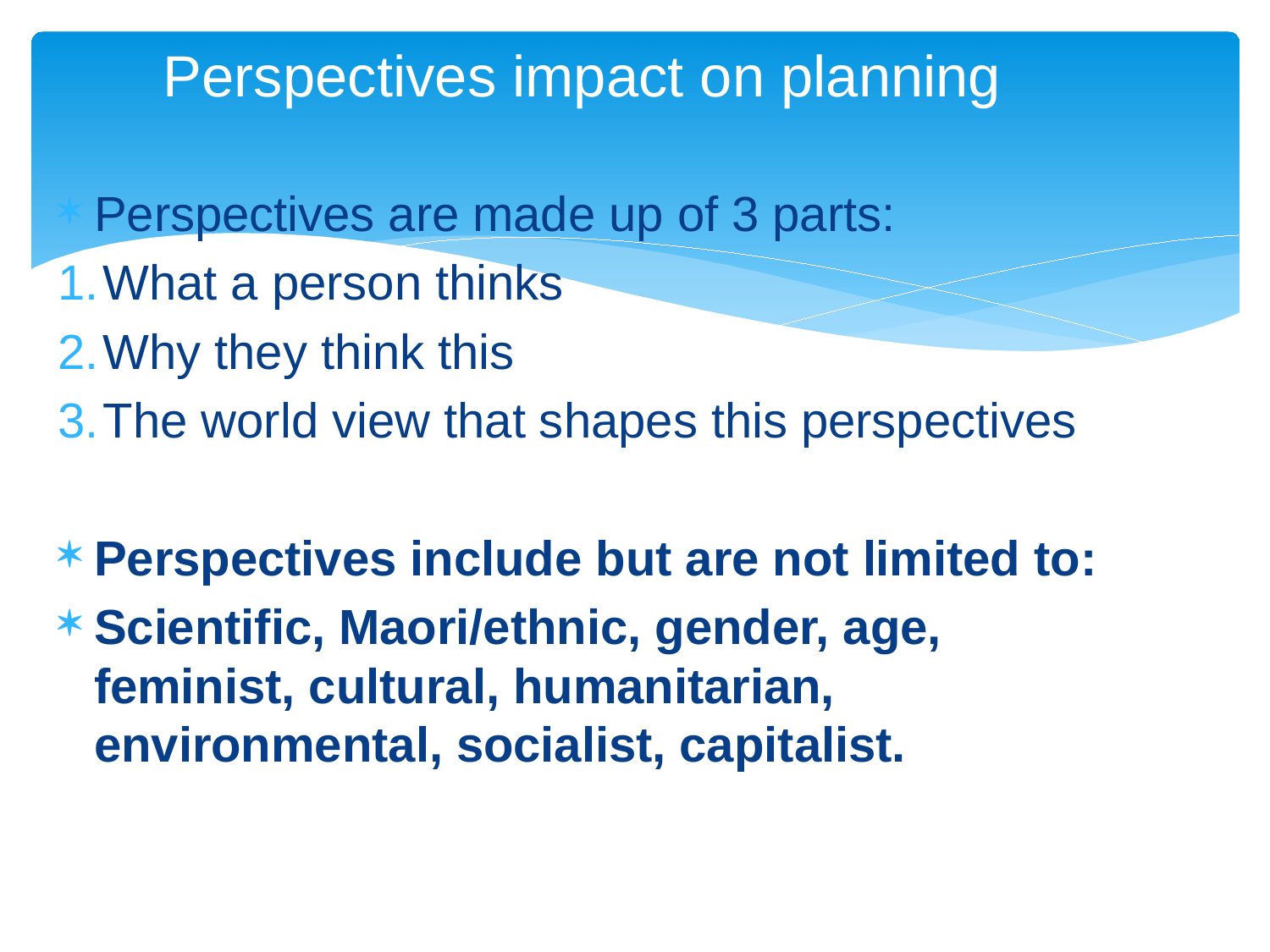

# Perspectives impact on planning
Perspectives are made up of 3 parts:
What a person thinks
Why they think this
The world view that shapes this perspectives

Perspectives include but are not limited to:
Scientific, Maori/ethnic, gender, age, feminist, cultural, humanitarian, environmental, socialist, capitalist.